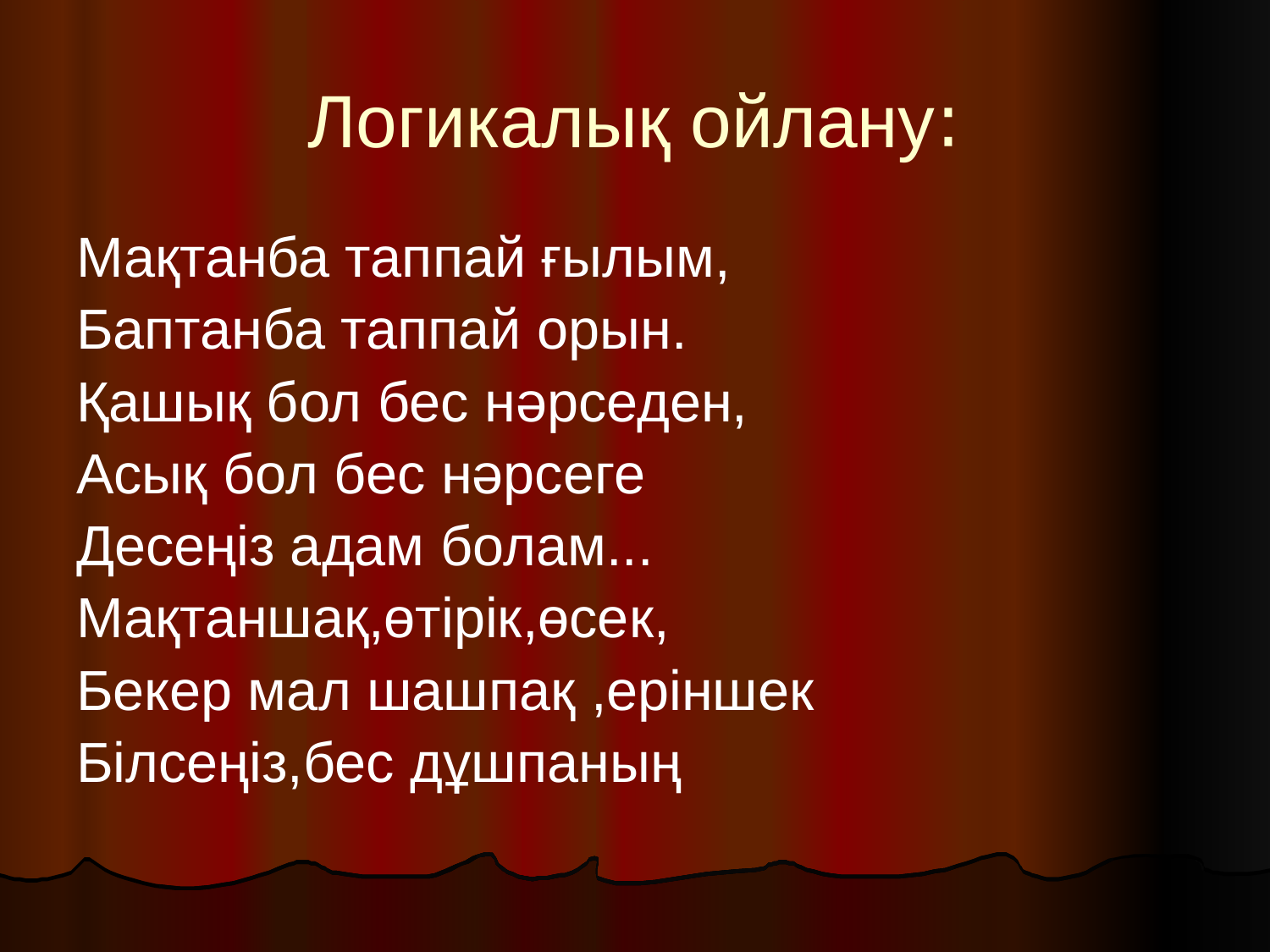

# Логикалық ойлану:
Мақтанба таппай ғылым,
Баптанба таппай орын.
Қашық бол бес нәрседен,
Асық бол бес нәрсеге
Десеңіз адам болам...
Мақтаншақ,өтірік,өсек,
Бекер мал шашпақ ,еріншек
Білсеңіз,бес дұшпаның